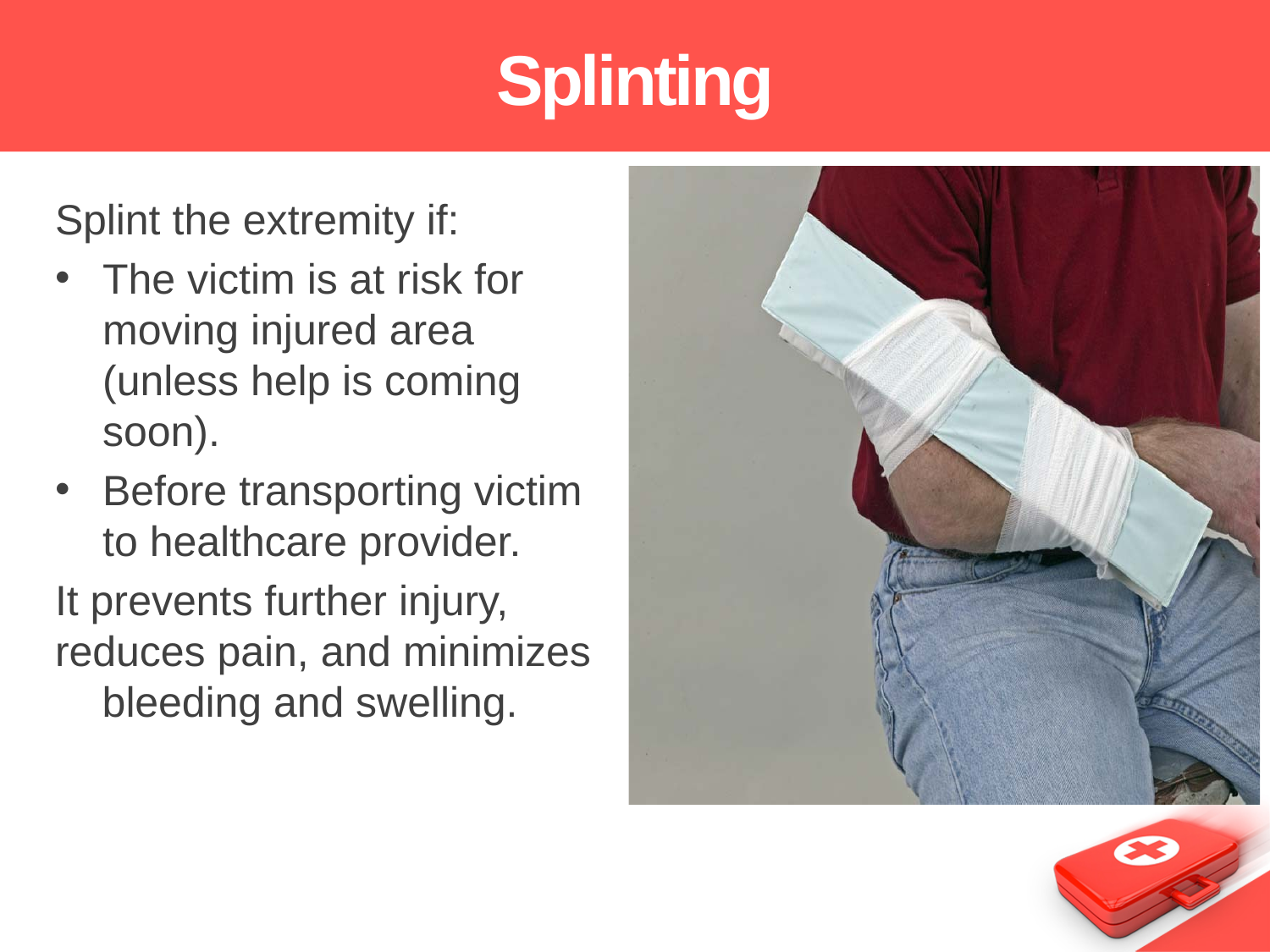

# Splinting

Splint the extremity if:
The victim is at risk for    moving injured area          (unless help is coming      soon).
Before transporting victim to healthcare provider.
It prevents further injury,       reduces pain, and minimizes     bleeding and swelling.